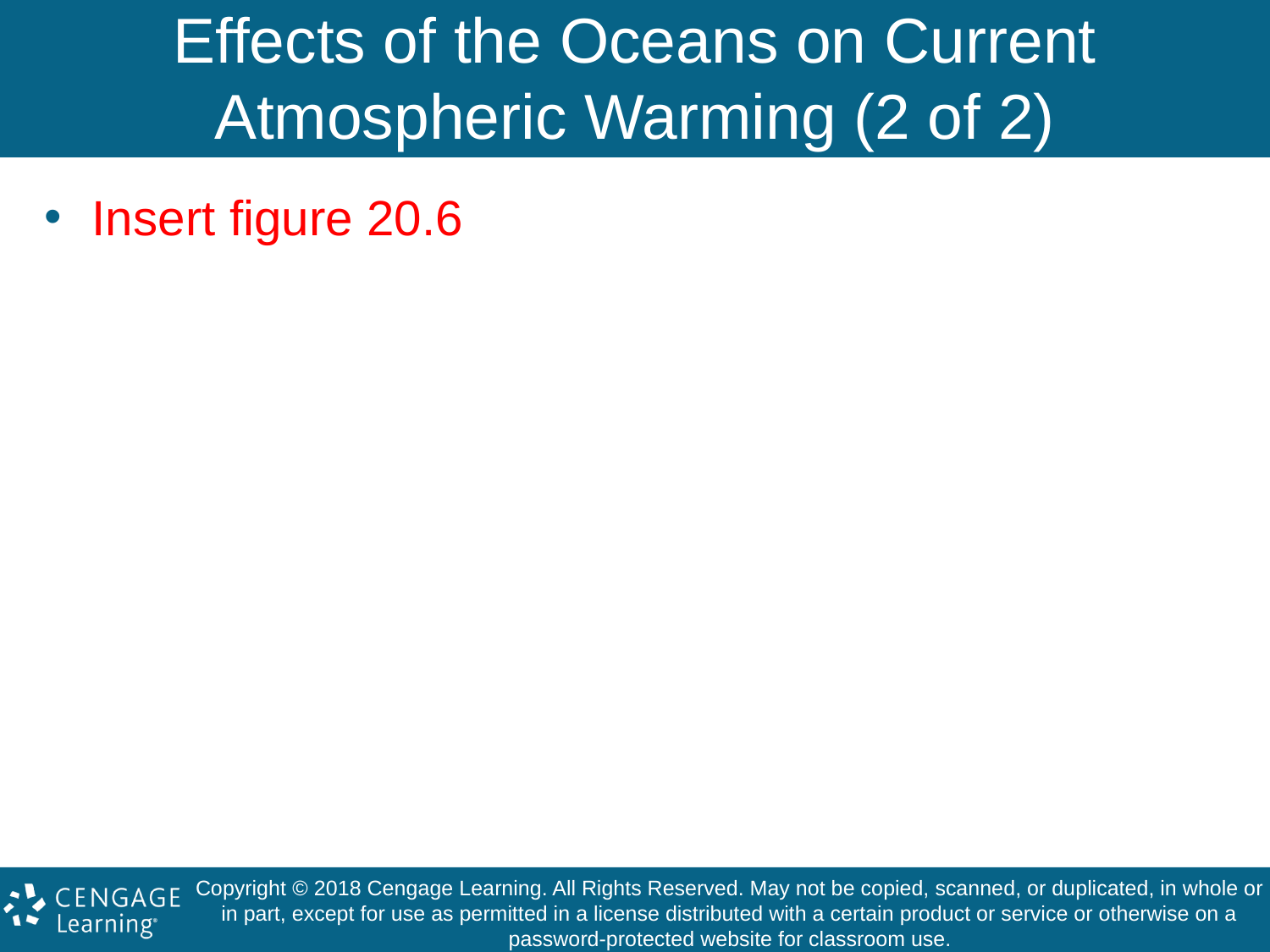

# Effects of the Oceans on Current Atmospheric Warming (2 of 2)
Insert figure 20.6